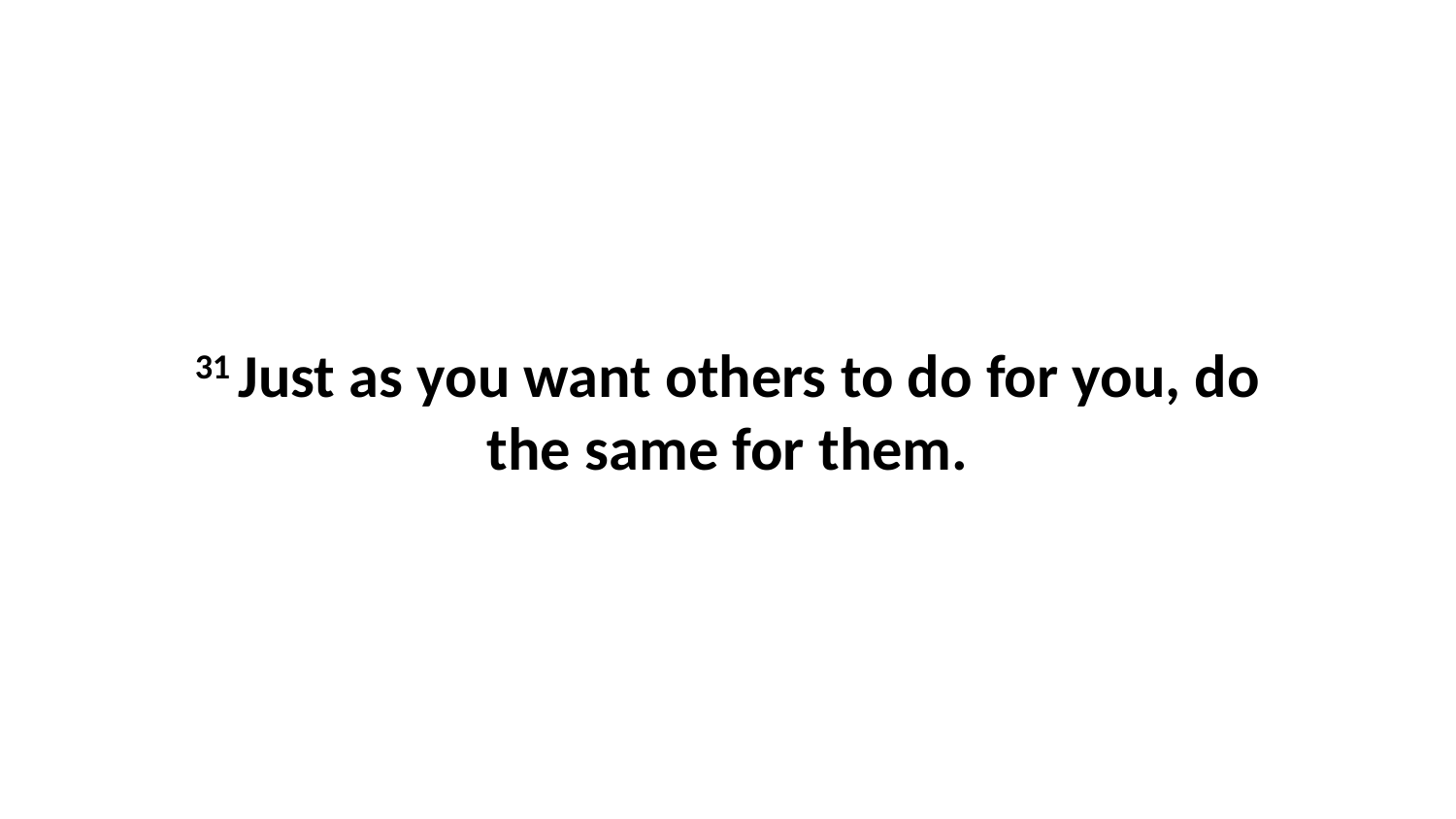

31 Just as you want others to do for you, do the same for them.